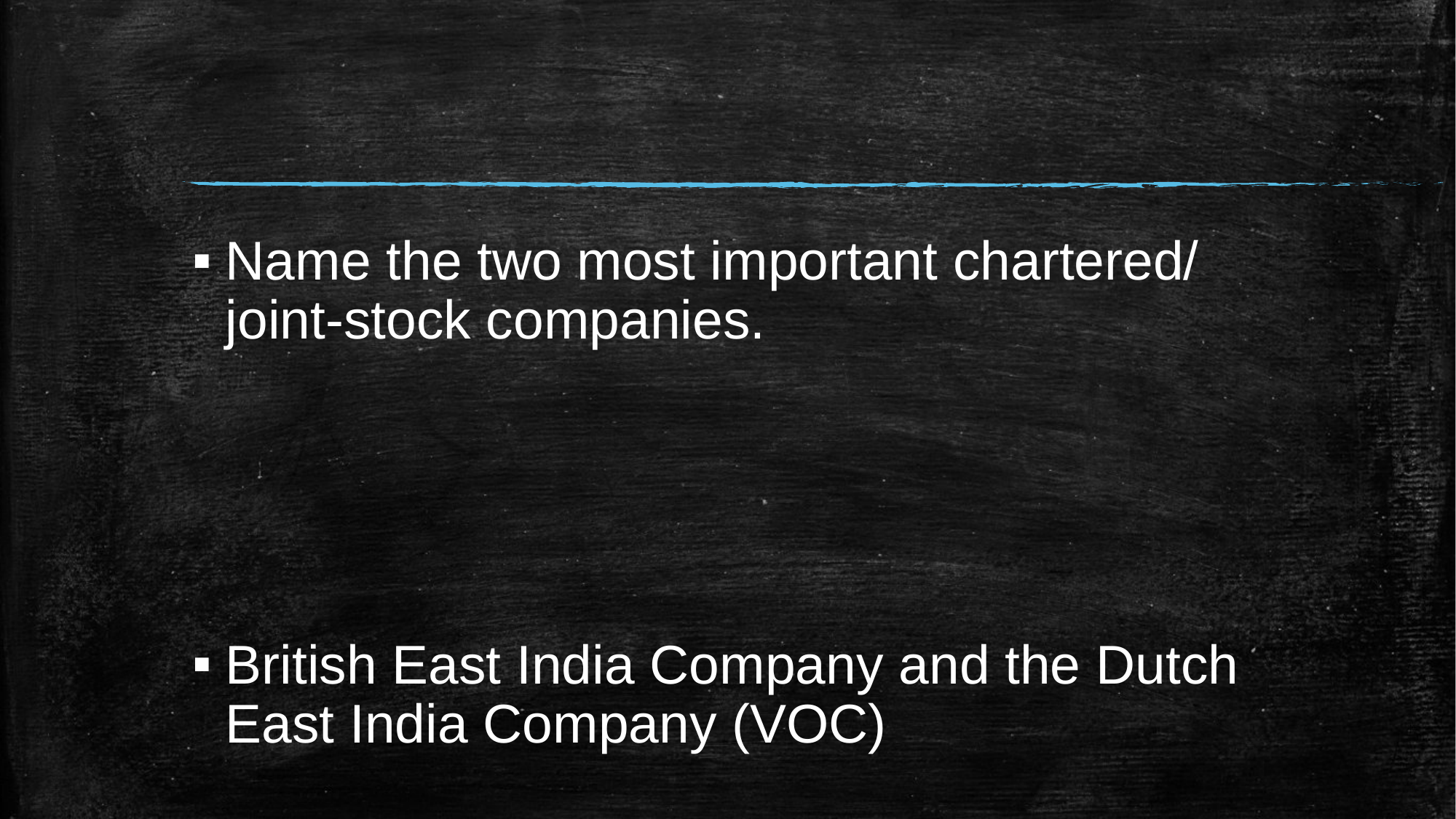

#
Name the two most important chartered/ joint-stock companies.

British East India Company and the Dutch East India Company (VOC)